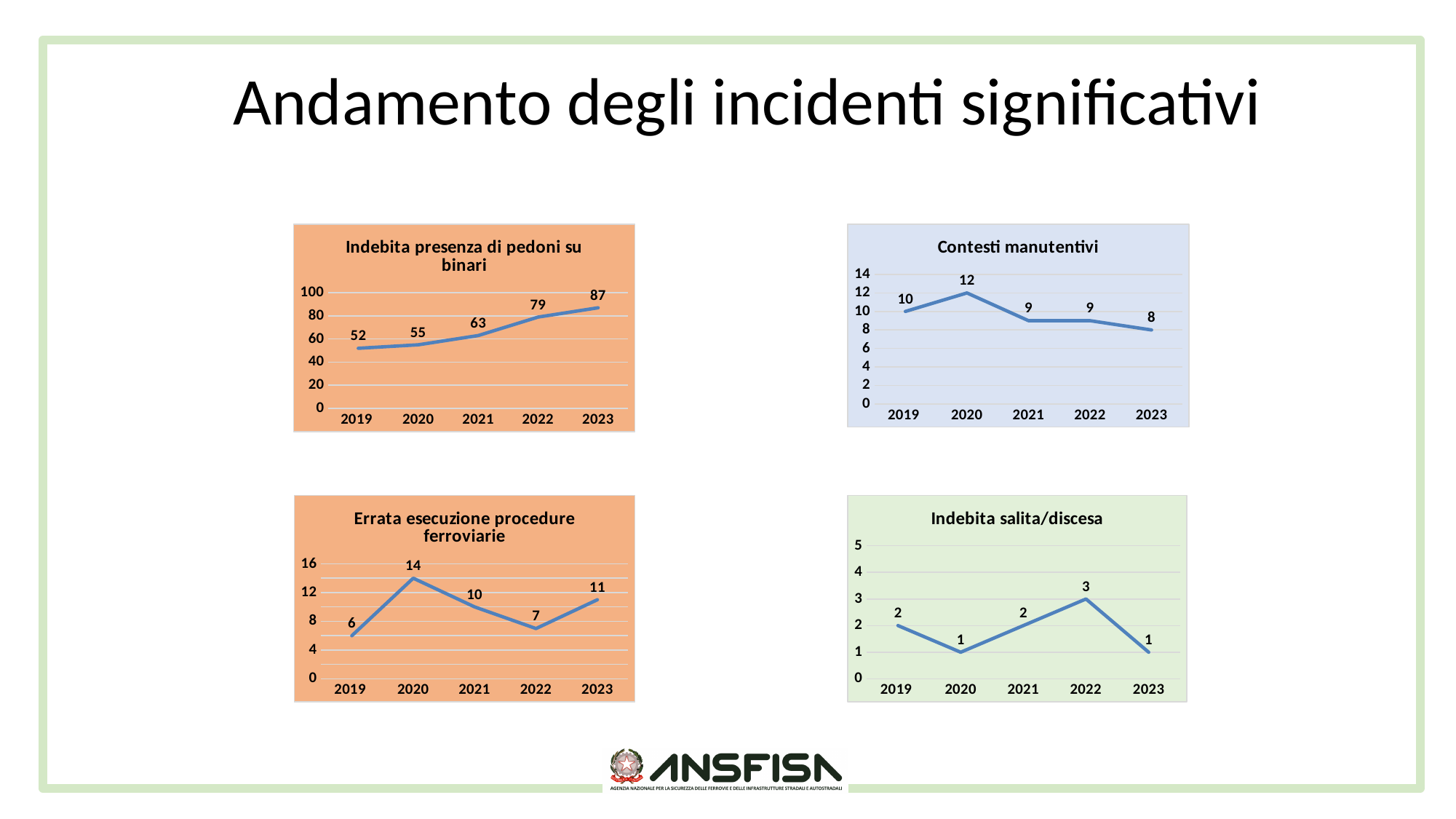

# Andamento degli incidenti significativi

### Chart: Indebita presenza di pedoni su binari

| Category |  |
|---|---|
| 2019  | 52.0 |
| 2020 | 55.0 |
| 2021 | 63.0 |
| 2022 | 79.0 |
| 2023 | 87.0 |

### Chart: Contesti manutentivi

| Category |  |
|---|---|
| 2019  | 10.0 |
| 2020 | 12.0 |
| 2021 | 9.0 |
| 2022 | 9.0 |
| 2023 | 8.0 |

### Chart: Indebita salita/discesa

| Category |  |
|---|---|
| 2019  | 2.0 |
| 2020 | 1.0 |
| 2021 | 2.0 |
| 2022 | 3.0 |
| 2023 | 1.0 |

### Chart: Errata esecuzione procedure ferroviarie

| Category |  |
|---|---|
| 2019  | 6.0 |
| 2020 | 14.0 |
| 2021 | 10.0 |
| 2022 | 7.0 |
| 2023 | 11.0 |